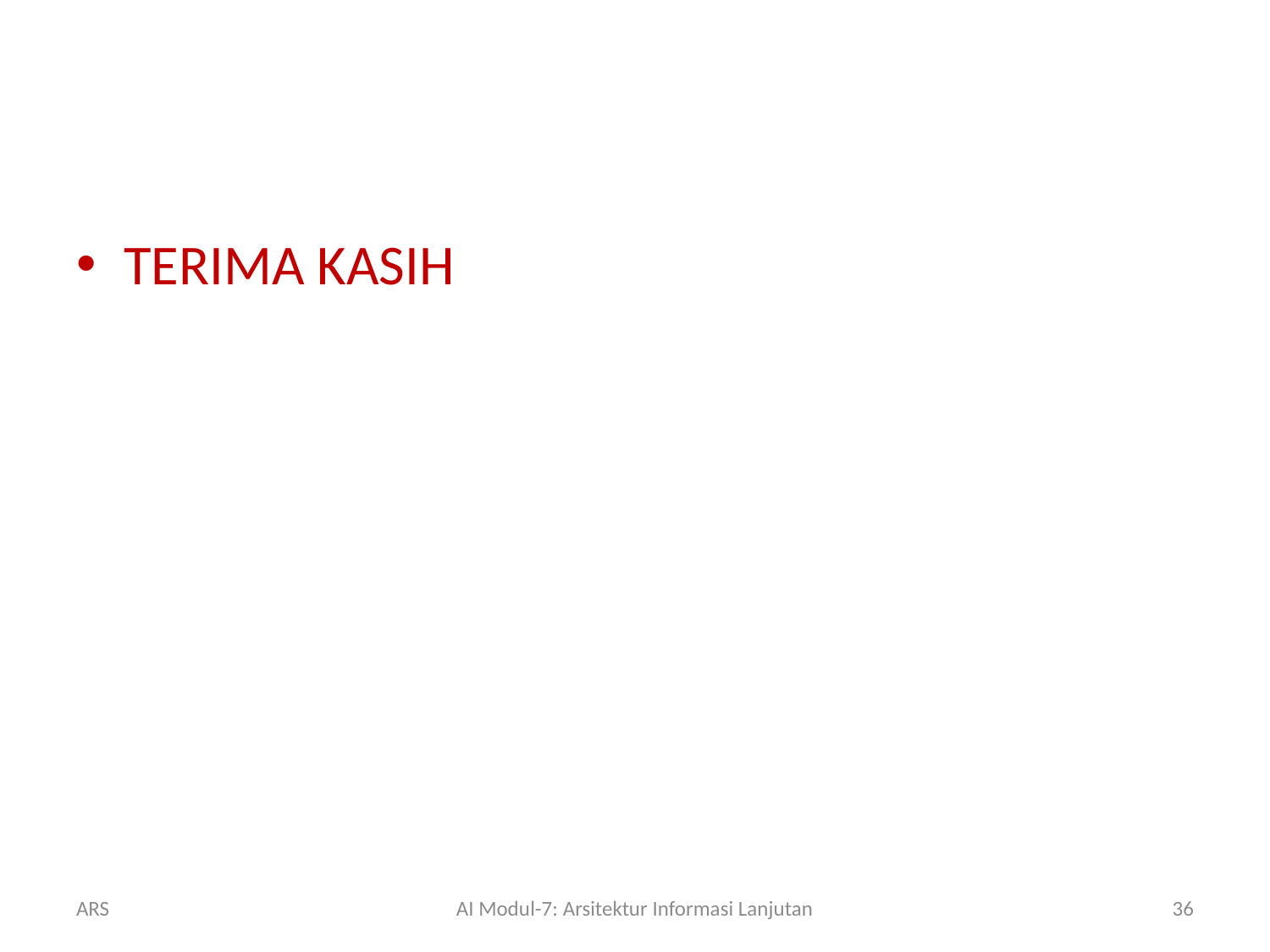

#
TERIMA KASIH
ARS
AI Modul-7: Arsitektur Informasi Lanjutan
36